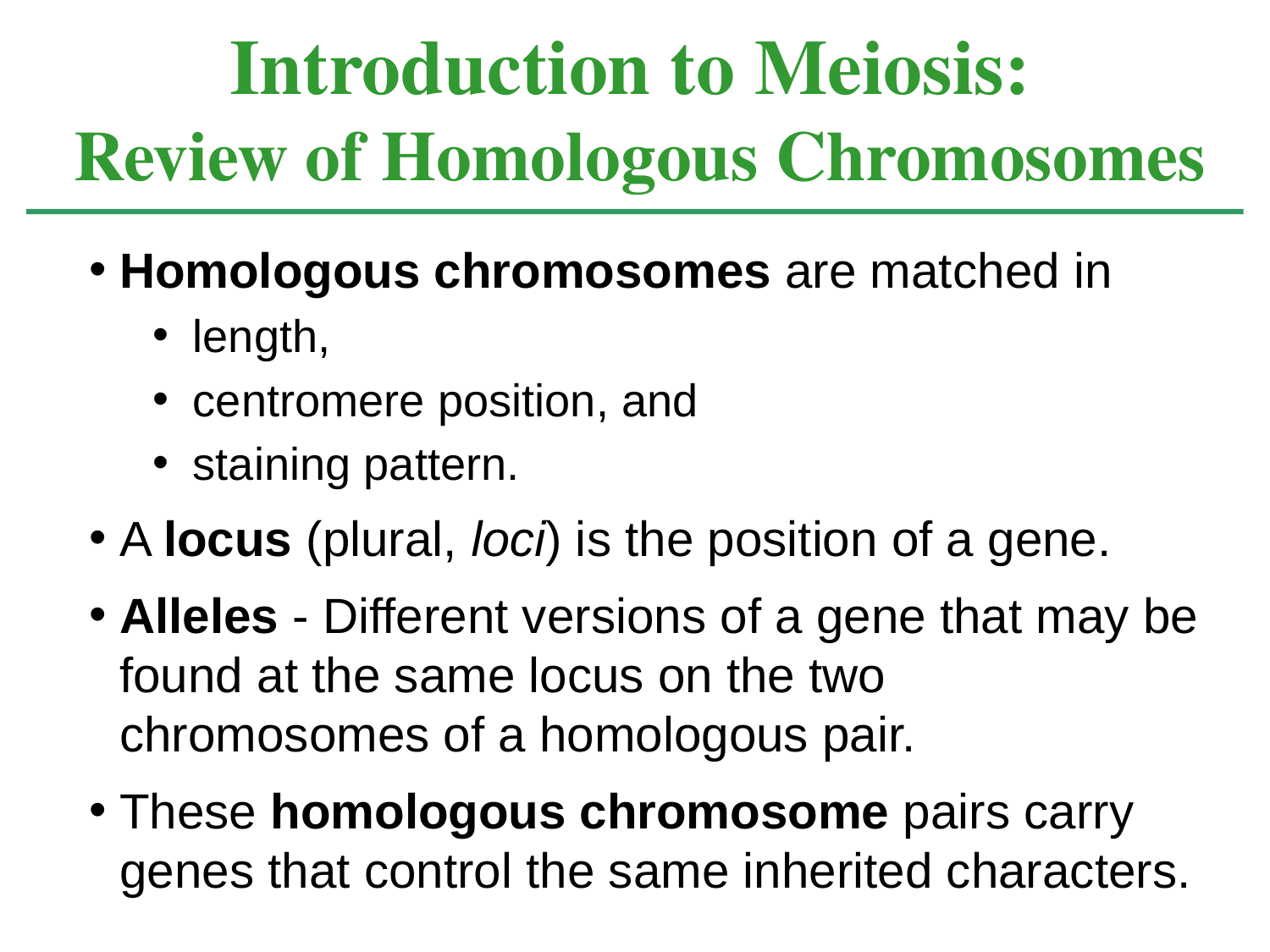

# Introduction to Meiosis: Review of Homologous Chromosomes

Homologous chromosomes are matched in
length,
centromere position, and
staining pattern.
A locus (plural, loci) is the position of a gene.
Alleles - Different versions of a gene that may be found at the same locus on the two chromosomes of a homologous pair.
These homologous chromosome pairs carry genes that control the same inherited characters.